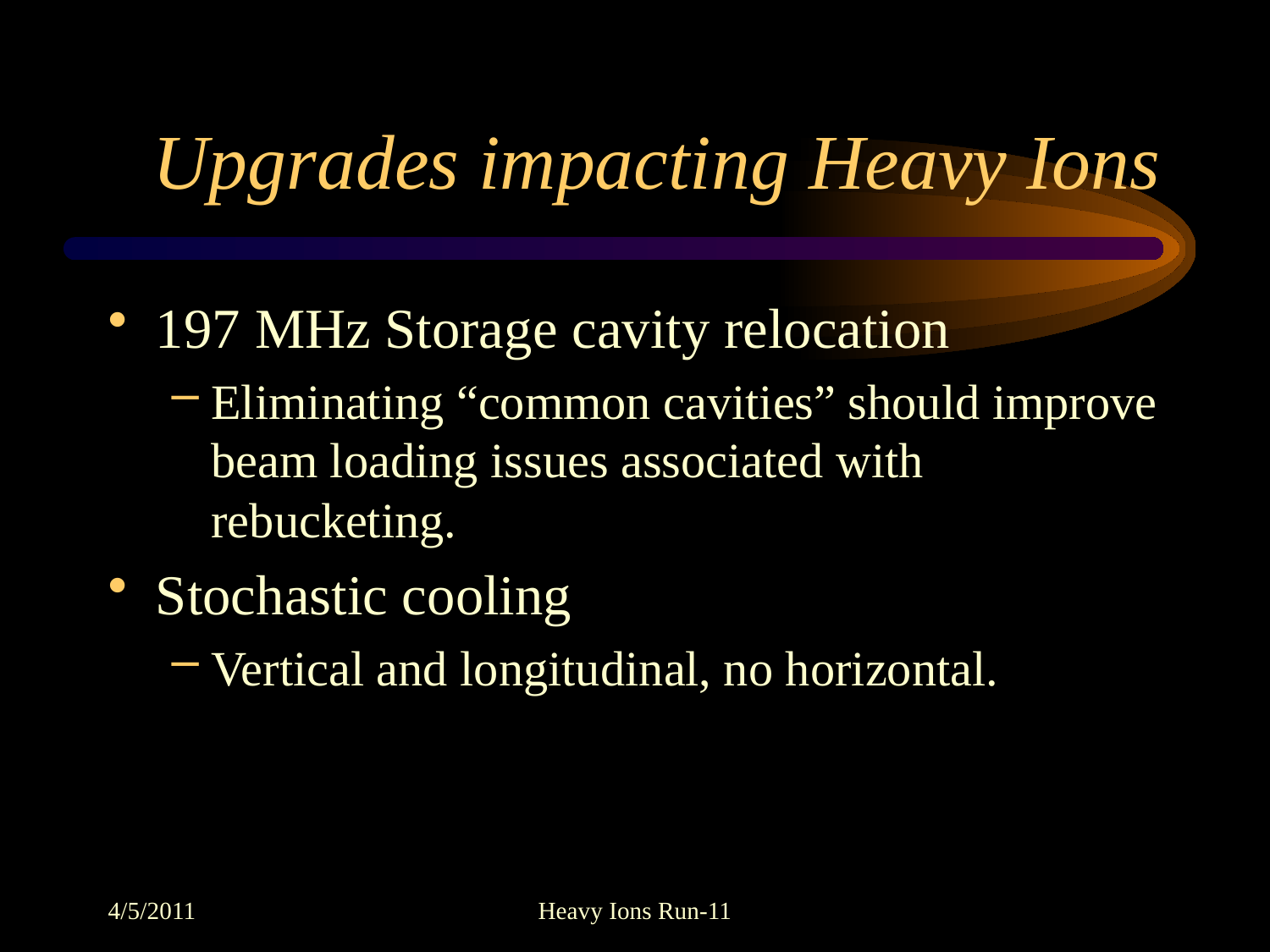

# Upgrades impacting Heavy Ions
197 MHz Storage cavity relocation
Eliminating “common cavities” should improve beam loading issues associated with rebucketing.
Stochastic cooling
Vertical and longitudinal, no horizontal.

4/5/2011
Heavy Ions Run-11